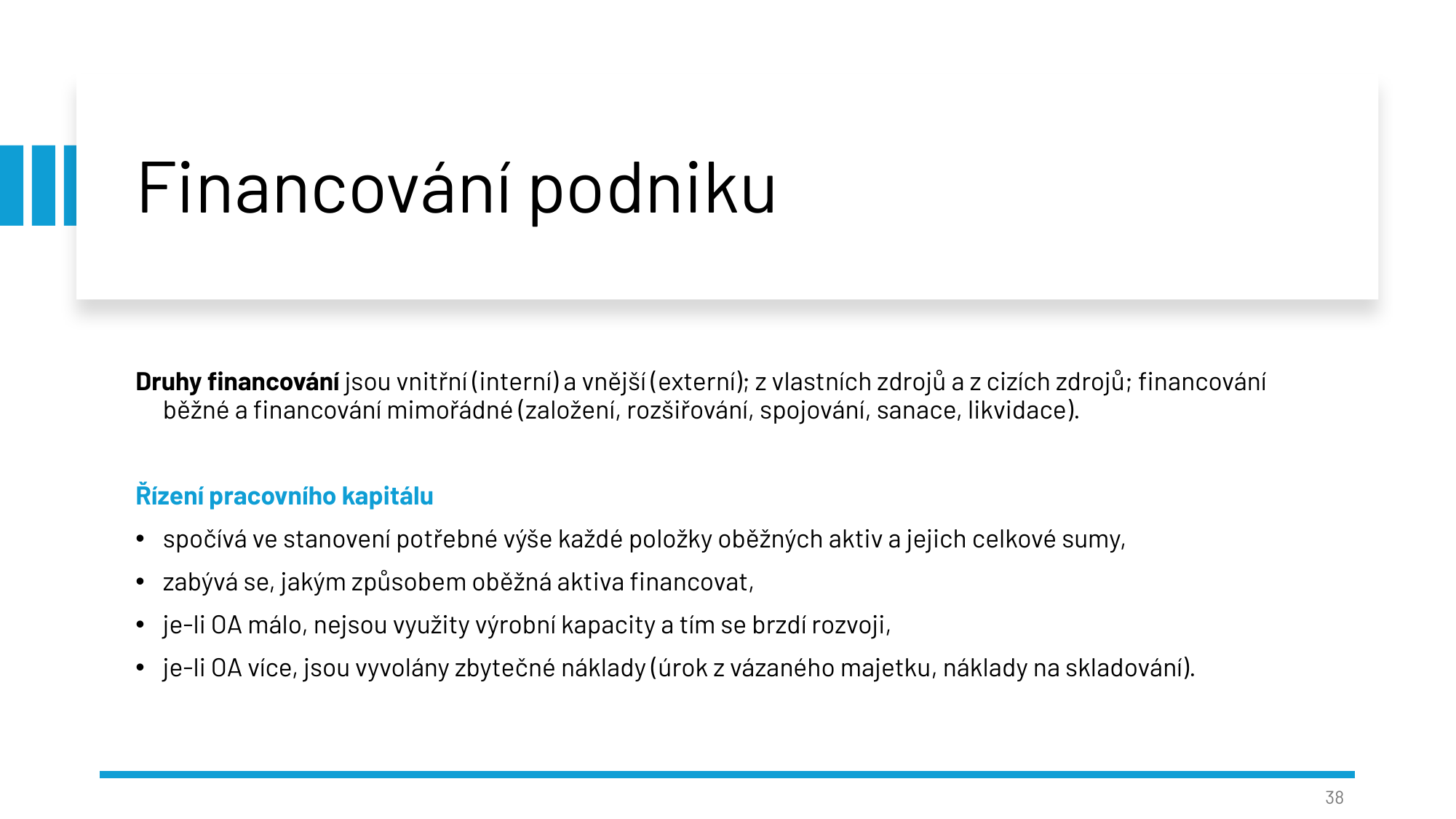

# Financování podniku

Druhy financování jsou vnitřní (interní) a vnější (externí); z vlastních zdrojů a z cizích zdrojů; financování běžné a financování mimořádné (založení, rozšiřování, spojování, sanace, likvidace).

Řízení pracovního kapitálu
spočívá ve stanovení potřebné výše každé položky oběžných aktiv a jejich celkové sumy,
zabývá se, jakým způsobem oběžná aktiva financovat,
je-li OA málo, nejsou využity výrobní kapacity a tím se brzdí rozvoji,
je-li OA více, jsou vyvolány zbytečné náklady (úrok z vázaného majetku, náklady na skladování).

38